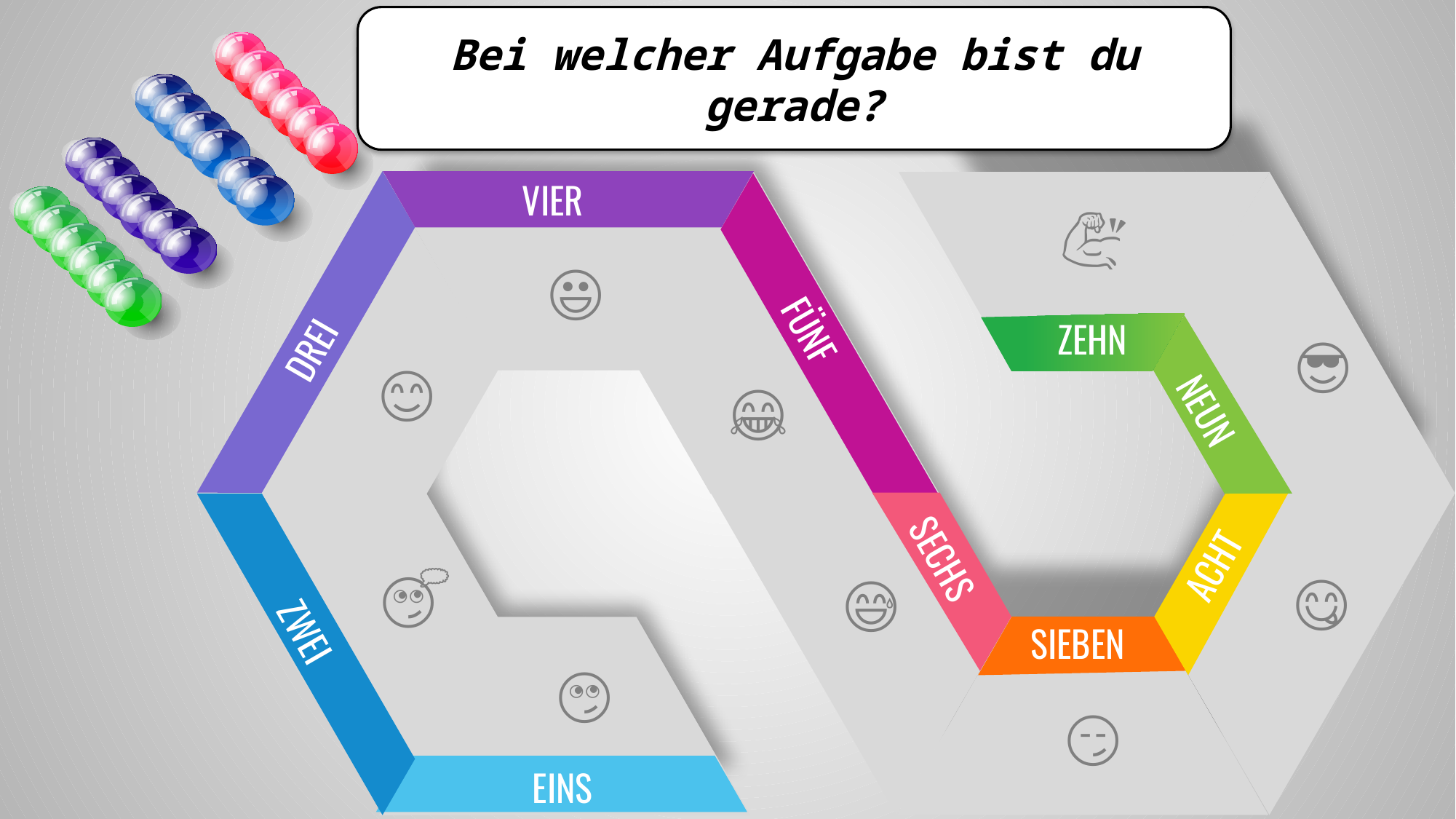

Bei welcher Aufgabe bist du gerade?

VIER

FÜNF

ZEHN

DREI
NEUN

SECHS

ACHT

ZWEI

SIEBEN

EINS
💪
😃
😎
😊
😂
🤔
😋
😅
🙄
😏